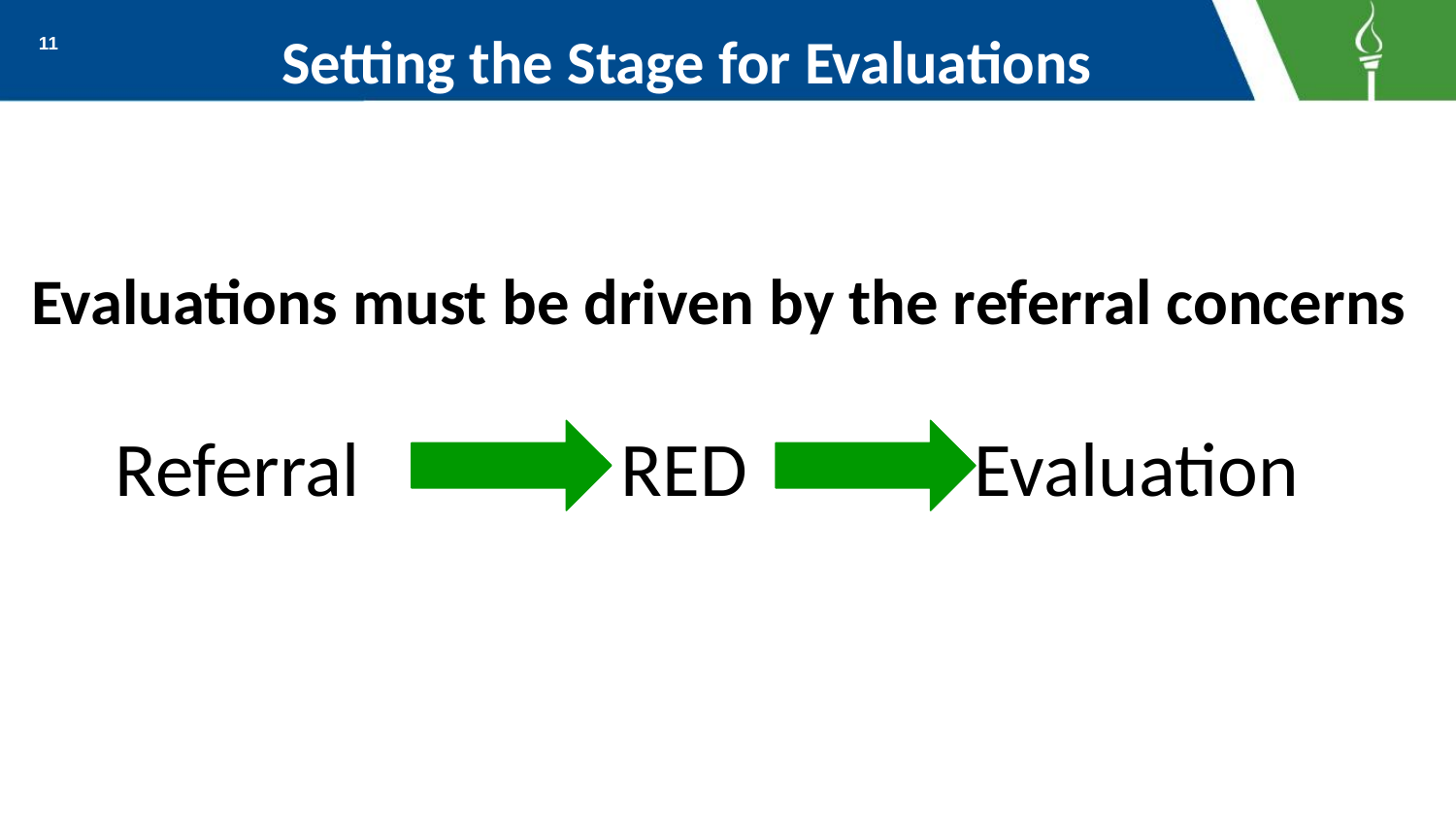

# Setting the Stage for Evaluations
11

Evaluations must be driven by the referral concerns
Referral               RED             Evaluation